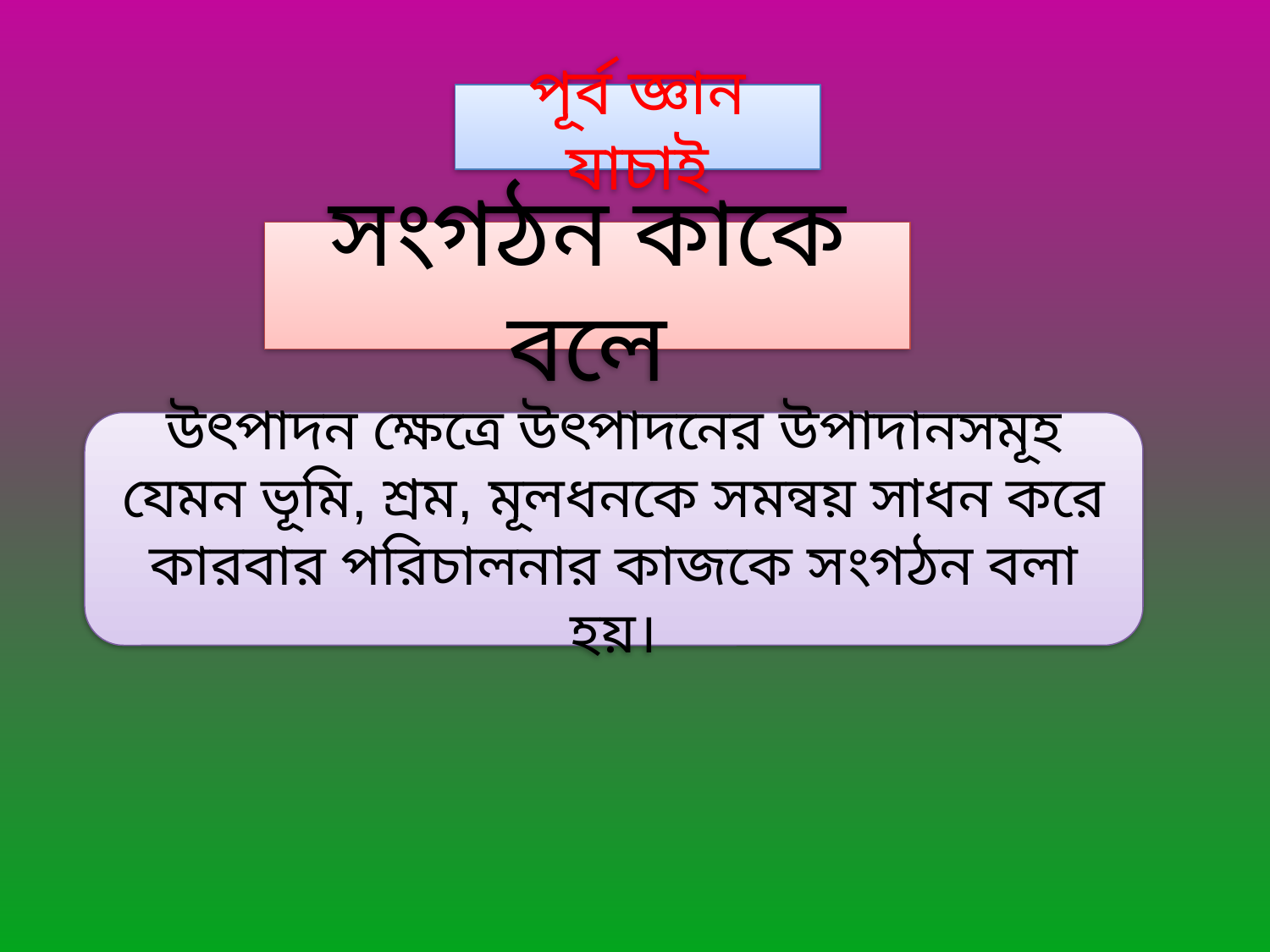

#
পূর্ব জ্ঞান যাচাই
সংগঠন কাকে বলে
উৎপাদন ক্ষেত্রে উৎপাদনের উপাদানসমূহ যেমন ভূমি, শ্রম, মূলধনকে সমন্বয় সাধন করে কারবার পরিচালনার কাজকে সংগঠন বলা হয়।